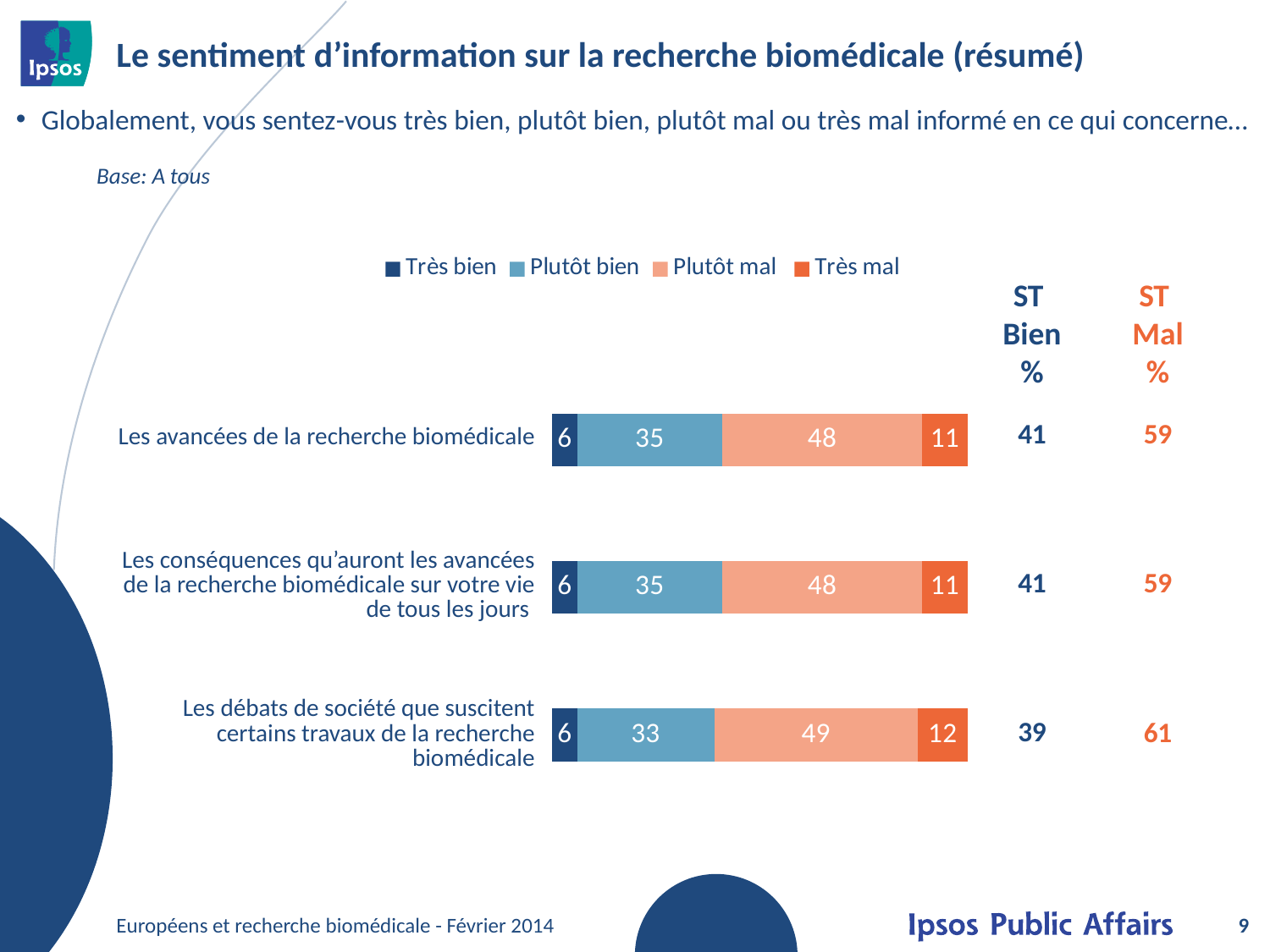

### Chart

| Category | Très bien | Plutôt bien | Plutôt mal  | Très mal |
|---|---|---|---|---|
| avancées | 6.0 | 35.0 | 48.0 | 11.0 |
| conséquences | 6.0 | 35.0 | 48.0 | 11.0 |
| débats | 6.0 | 33.0 | 49.0 | 12.0 |
# Le sentiment d’information sur la recherche biomédicale (résumé)
Globalement, vous sentez-vous très bien, plutôt bien, plutôt mal ou très mal informé en ce qui concerne…
Base: A tous
ST
Bien
%
ST
Mal
%
| 59 |
| --- |
| 59 |
| 61 |
| 41 |
| --- |
| 41 |
| 39 |
| Les avancées de la recherche biomédicale |
| --- |
| Les conséquences qu’auront les avancées de la recherche biomédicale sur votre vie de tous les jours |
| Les débats de société que suscitent certains travaux de la recherche biomédicale |
Européens et recherche biomédicale - Février 2014
9